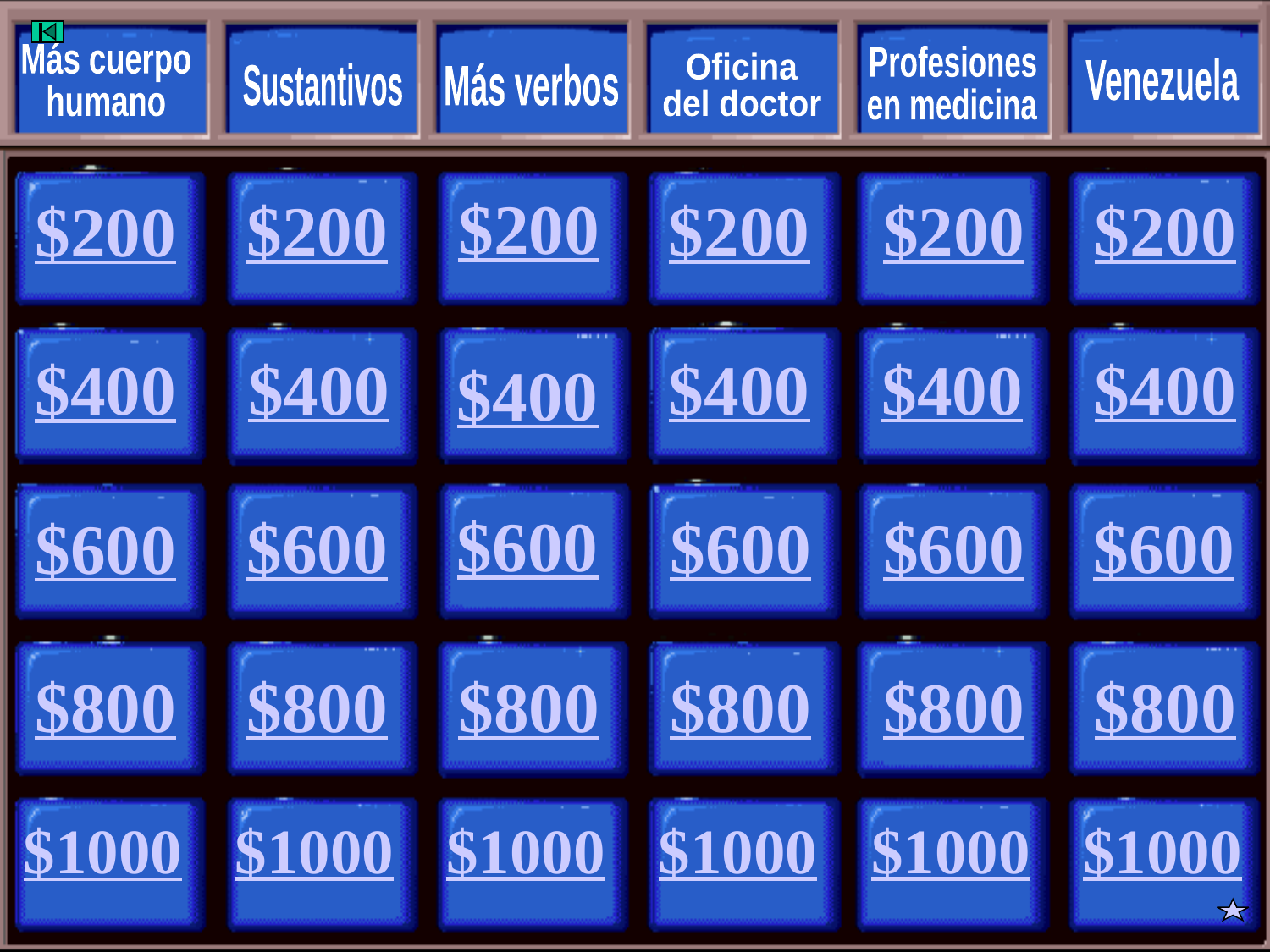

Más cuerpo
humano
Profesiones
en medicina
Oficina
del doctor
Venezuela
Sustantivos
Más verbos
$200
$200
$200
$200
$200
$200
$400
$400
$400
$400
$400
$400
$600
$600
$600
$600
$600
$600
$800
$800
$800
$800
$800
$800
$1000
$1000
$1000
$1000
$1000
$1000